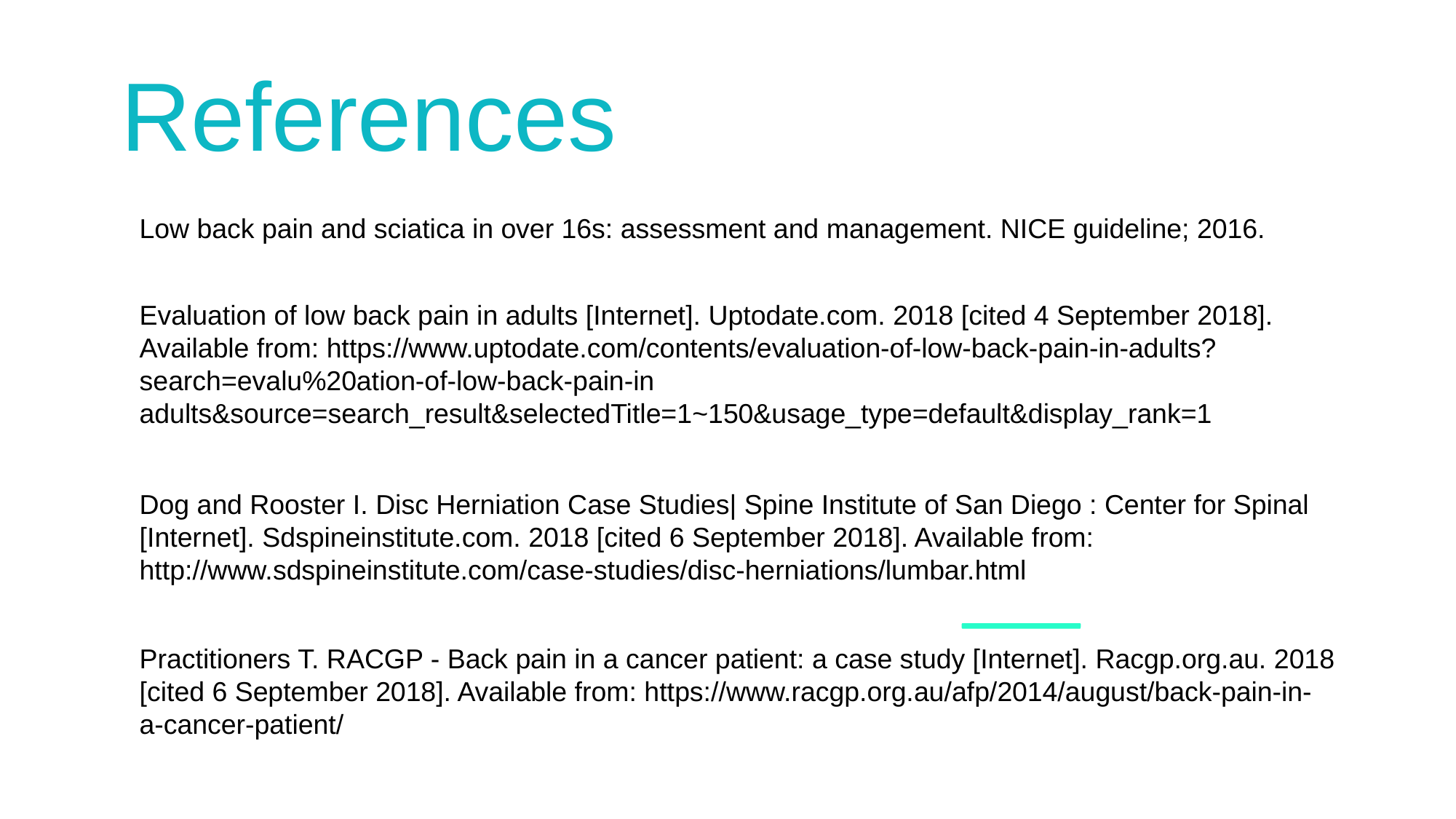

References
Low back pain and sciatica in over 16s: assessment and management. NICE guideline; 2016.
Evaluation of low back pain in adults [Internet]. Uptodate.com. 2018 [cited 4 September 2018]. Available from: https://www.uptodate.com/contents/evaluation-of-low-back-pain-in-adults?search=evalu%20ation-of-low-back-pain-in adults&source=search_result&selectedTitle=1~150&usage_type=default&display_rank=1
Dog and Rooster I. Disc Herniation Case Studies| Spine Institute of San Diego : Center for Spinal [Internet]. Sdspineinstitute.com. 2018 [cited 6 September 2018]. Available from: http://www.sdspineinstitute.com/case-studies/disc-herniations/lumbar.html
Practitioners T. RACGP - Back pain in a cancer patient: a case study [Internet]. Racgp.org.au. 2018 [cited 6 September 2018]. Available from: https://www.racgp.org.au/afp/2014/august/back-pain-in-a-cancer-patient/